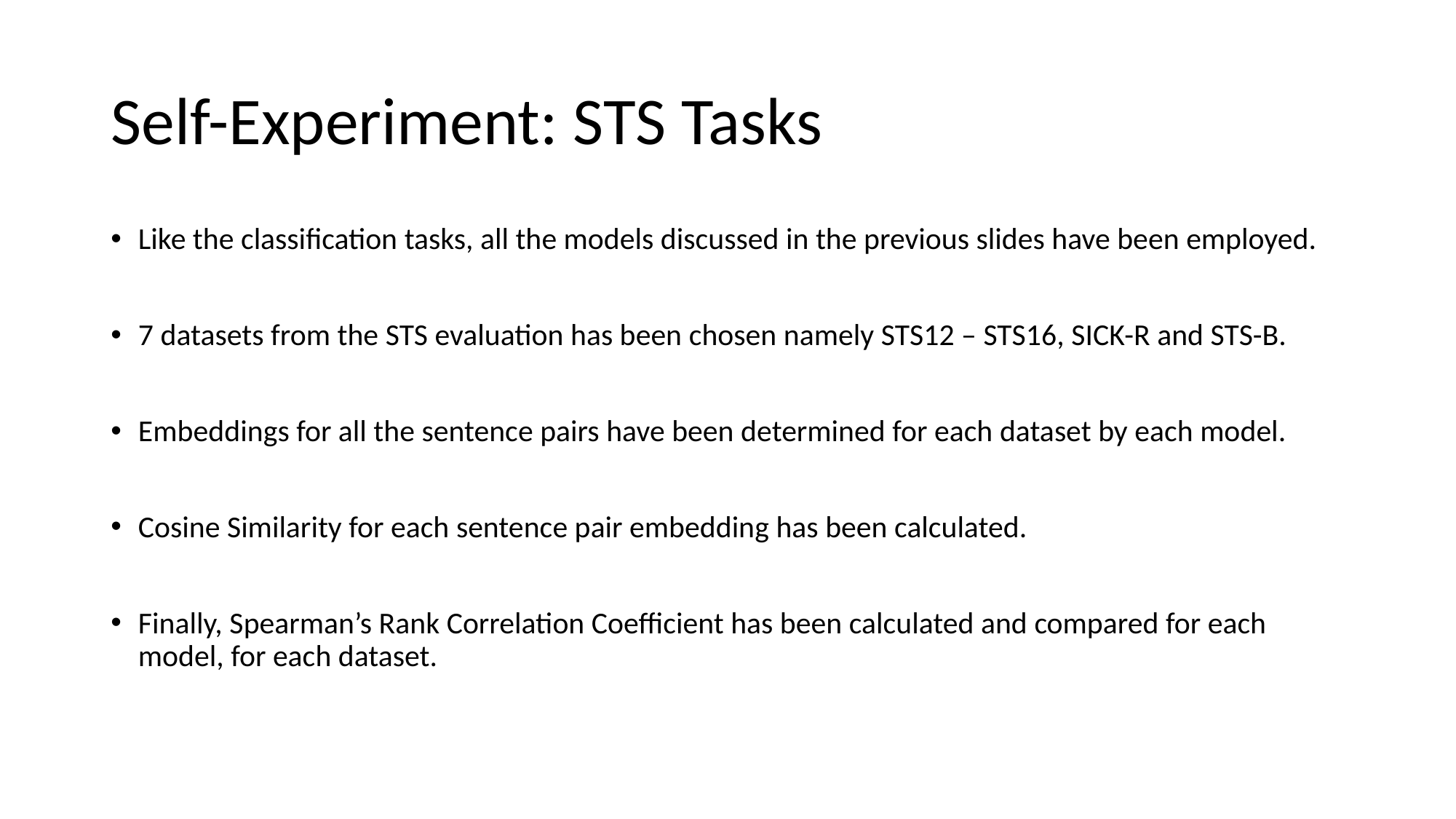

# Self-Experiment: STS Tasks
Like the classification tasks, all the models discussed in the previous slides have been employed.

7 datasets from the STS evaluation has been chosen namely STS12 – STS16, SICK-R and STS-B.

Embeddings for all the sentence pairs have been determined for each dataset by each model.

Cosine Similarity for each sentence pair embedding has been calculated.

Finally, Spearman’s Rank Correlation Coefficient has been calculated and compared for each model, for each dataset.